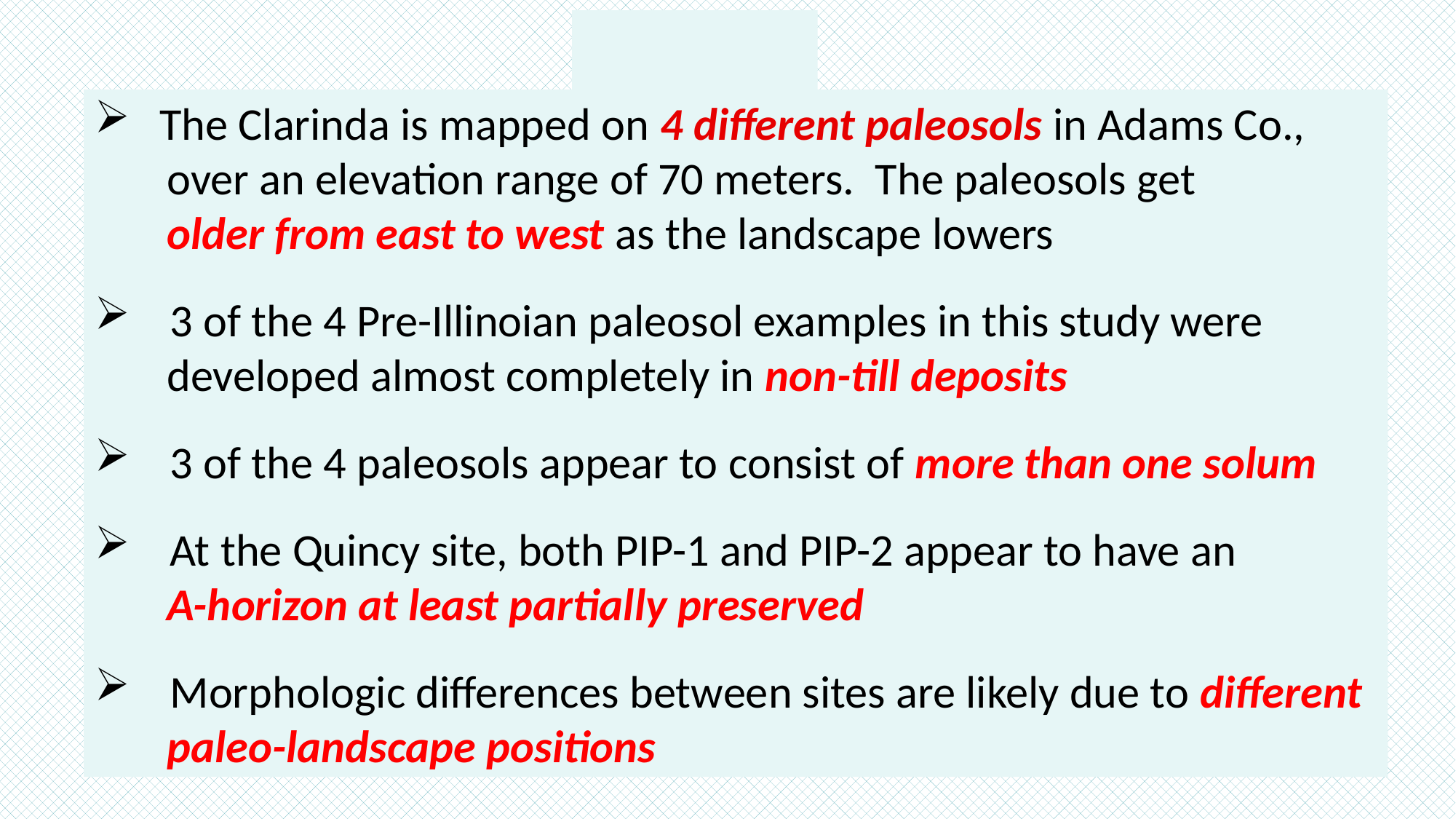

Summary
 The Clarinda is mapped on 4 different paleosols in Adams Co.,
       over an elevation range of 70 meters.  The paleosols get
       older from east to west as the landscape lowers

  3 of the 4 Pre-Illinoian paleosol examples in this study were
       developed almost completely in non-till deposits

  3 of the 4 paleosols appear to consist of more than one solum

  At the Quincy site, both PIP-1 and PIP-2 appear to have an
       A-horizon at least partially preserved

  Morphologic differences between sites are likely due to different
       paleo-landscape positions